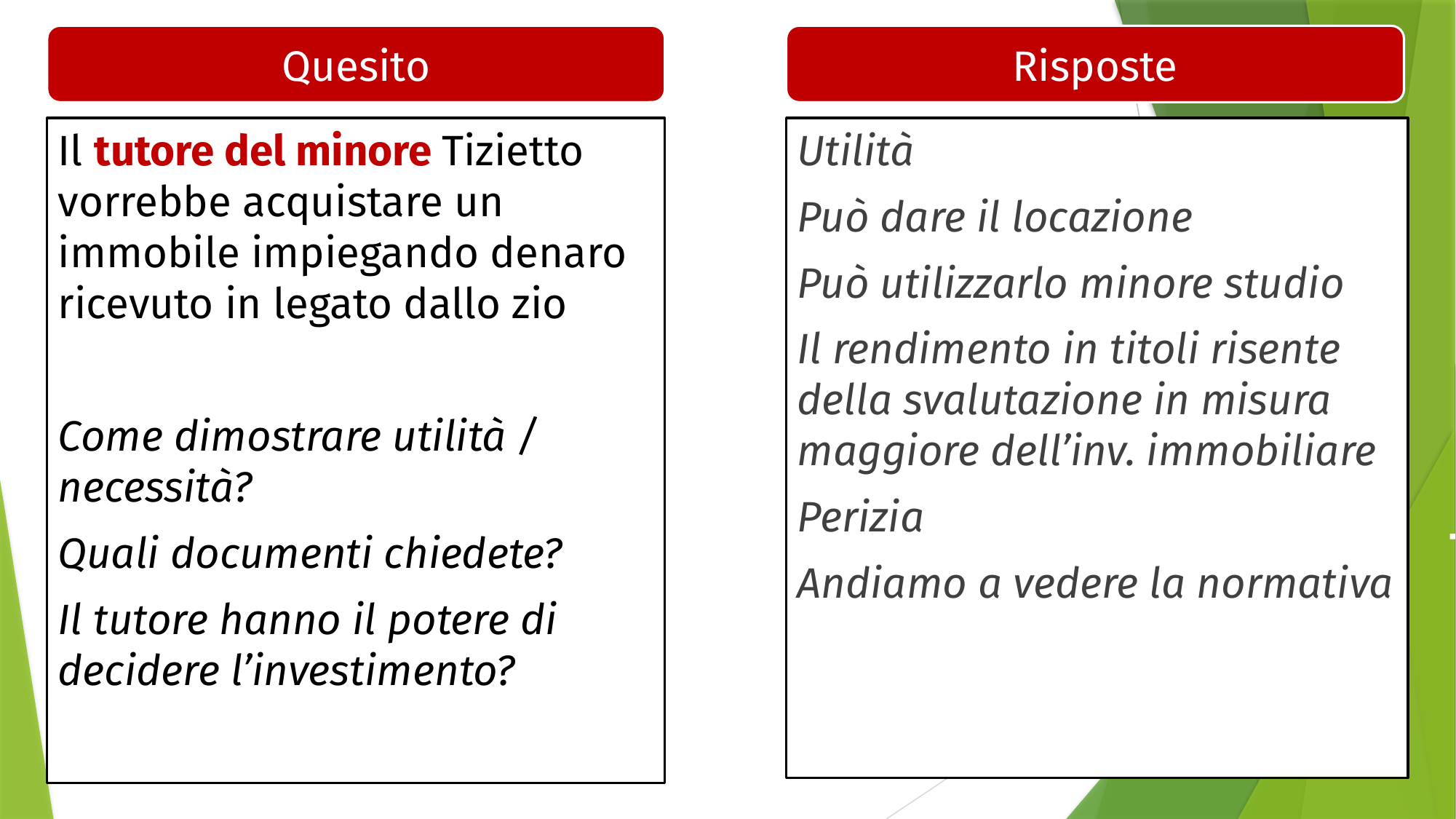

Quesito
Risposte
Il tutore del minore Tizietto vorrebbe acquistare un immobile impiegando denaro ricevuto in legato dallo zio

Come dimostrare utilità / necessità?
Quali documenti chiedete?
Il tutore hanno il potere di decidere l’investimento?
Utilità
Può dare il locazione
Può utilizzarlo minore studio
Il rendimento in titoli risente della svalutazione in misura maggiore dell’inv. immobiliare
Perizia
Andiamo a vedere la normativa